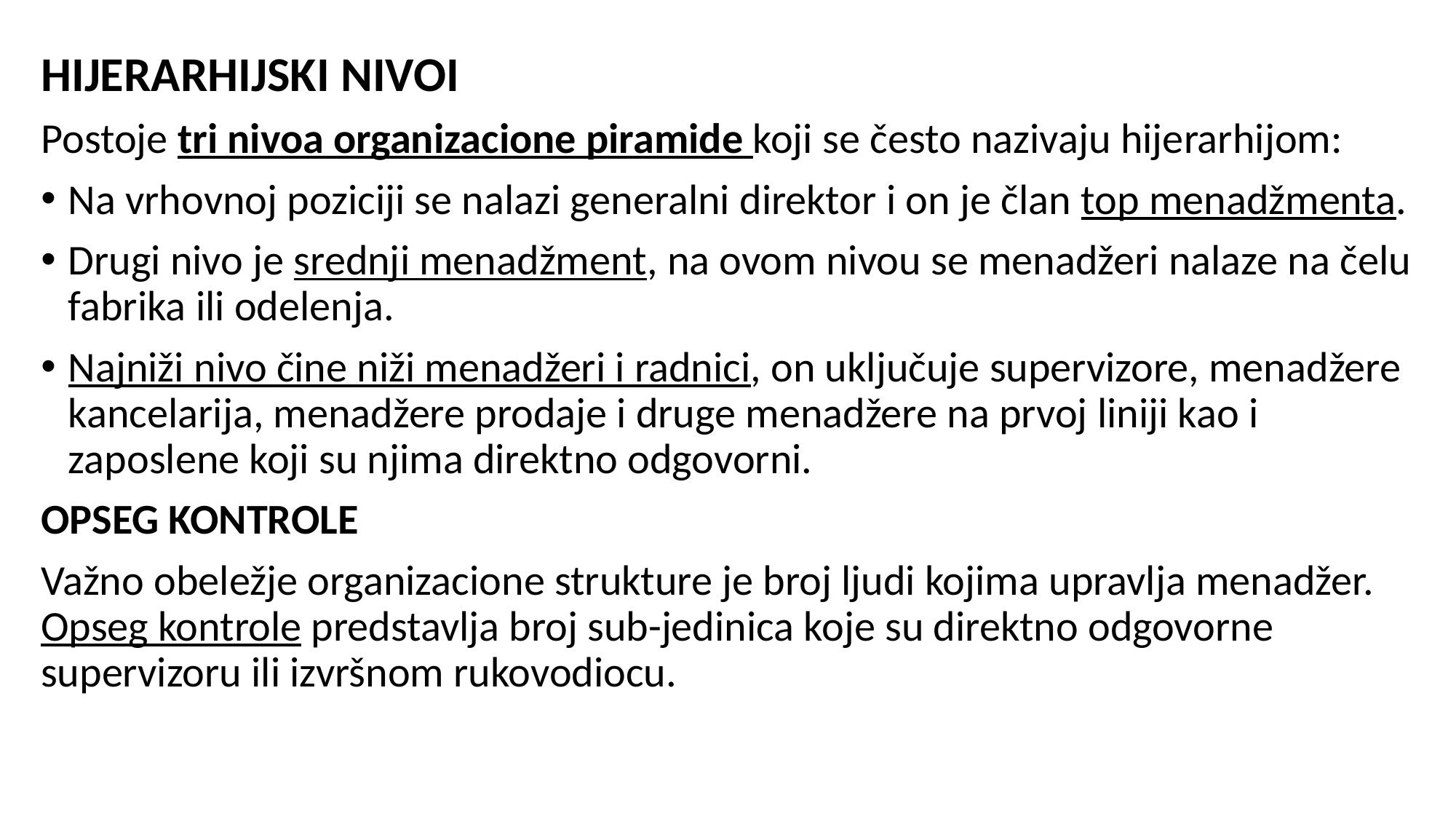

HIJERARHIJSKI NIVOI
Postoje tri nivoa organizacione piramide koji se često nazivaju hijerarhijom:
Na vrhovnoj poziciji se nalazi generalni direktor i on je član top menadžmenta.
Drugi nivo je srednji menadžment, na ovom nivou se menadžeri nalaze na čelu fabrika ili odelenja.
Najniži nivo čine niži menadžeri i radnici, on uključuje supervizore, menadžere kancelarija, menadžere prodaje i druge menadžere na prvoj liniji kao i zaposlene koji su njima direktno odgovorni.
OPSEG KONTROLE
Važno obeležje organizacione strukture je broj ljudi kojima upravlja menadžer. Opseg kontrole predstavlja broj sub-jedinica koje su direktno odgovorne supervizoru ili izvršnom rukovodiocu.

#